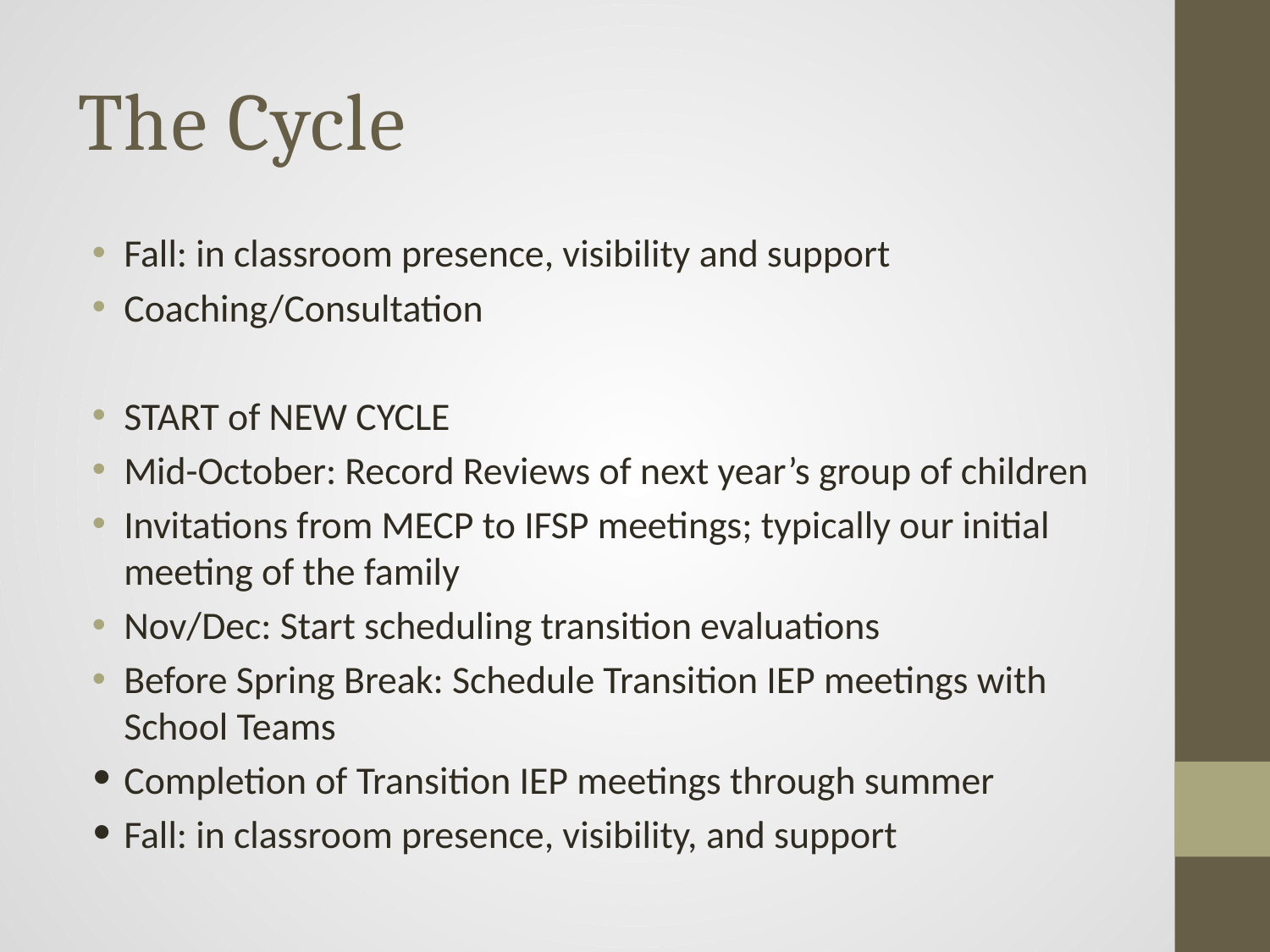

# The Cycle
Fall: in classroom presence, visibility and support
Coaching/Consultation

START of NEW CYCLE
Mid-October: Record Reviews of next year’s group of children
Invitations from MECP to IFSP meetings; typically our initial meeting of the family
Nov/Dec: Start scheduling transition evaluations
Before Spring Break: Schedule Transition IEP meetings with School Teams
Completion of Transition IEP meetings through summer
Fall: in classroom presence, visibility, and support